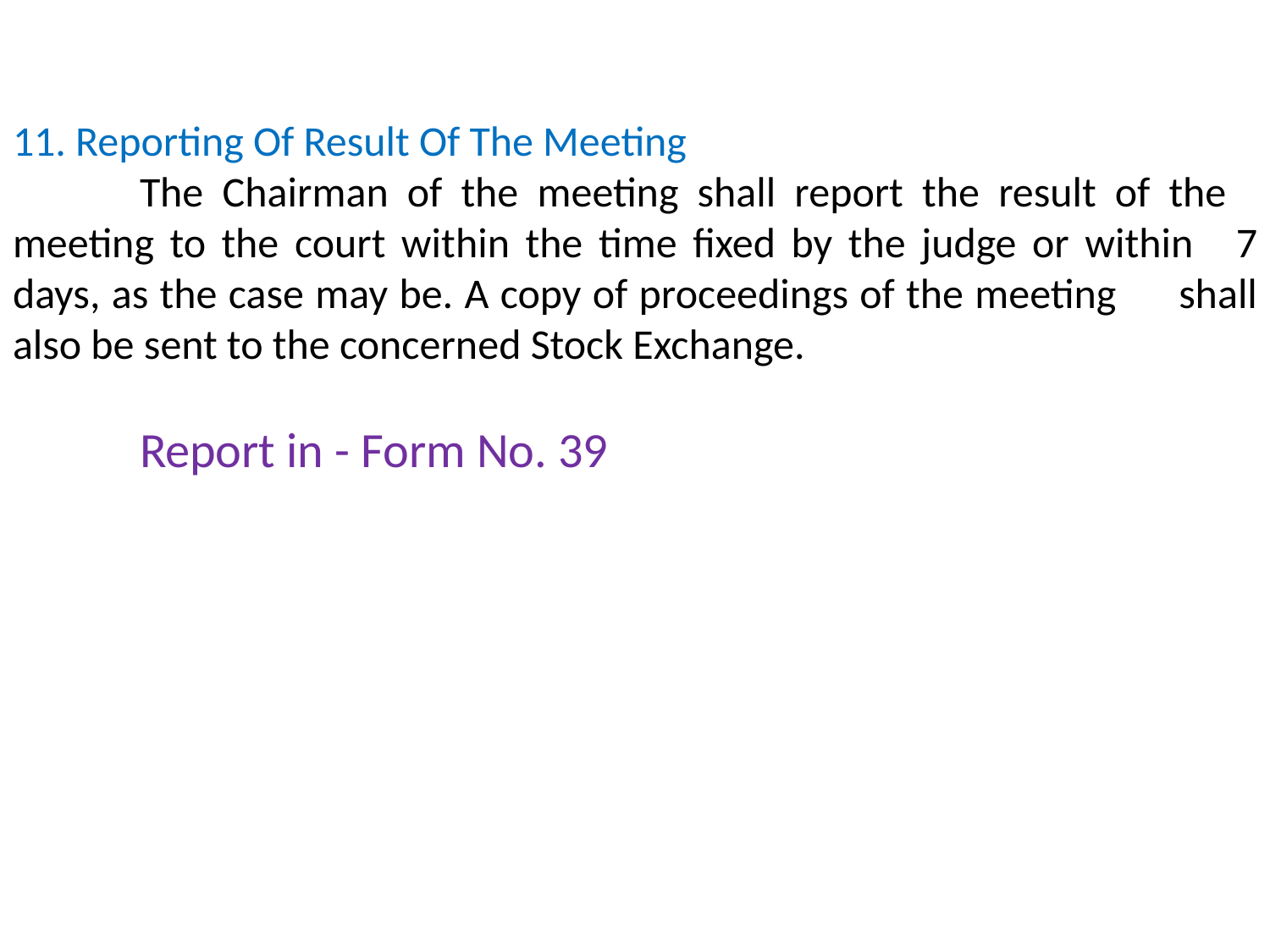

11. Reporting Of Result Of The Meeting
	The Chairman of the meeting shall report the result of the 	meeting to the court within the time fixed by the judge or within 	7 days, as the case may be. A copy of proceedings of the meeting 	shall also be sent to the concerned Stock Exchange.

	Report in - Form No. 39